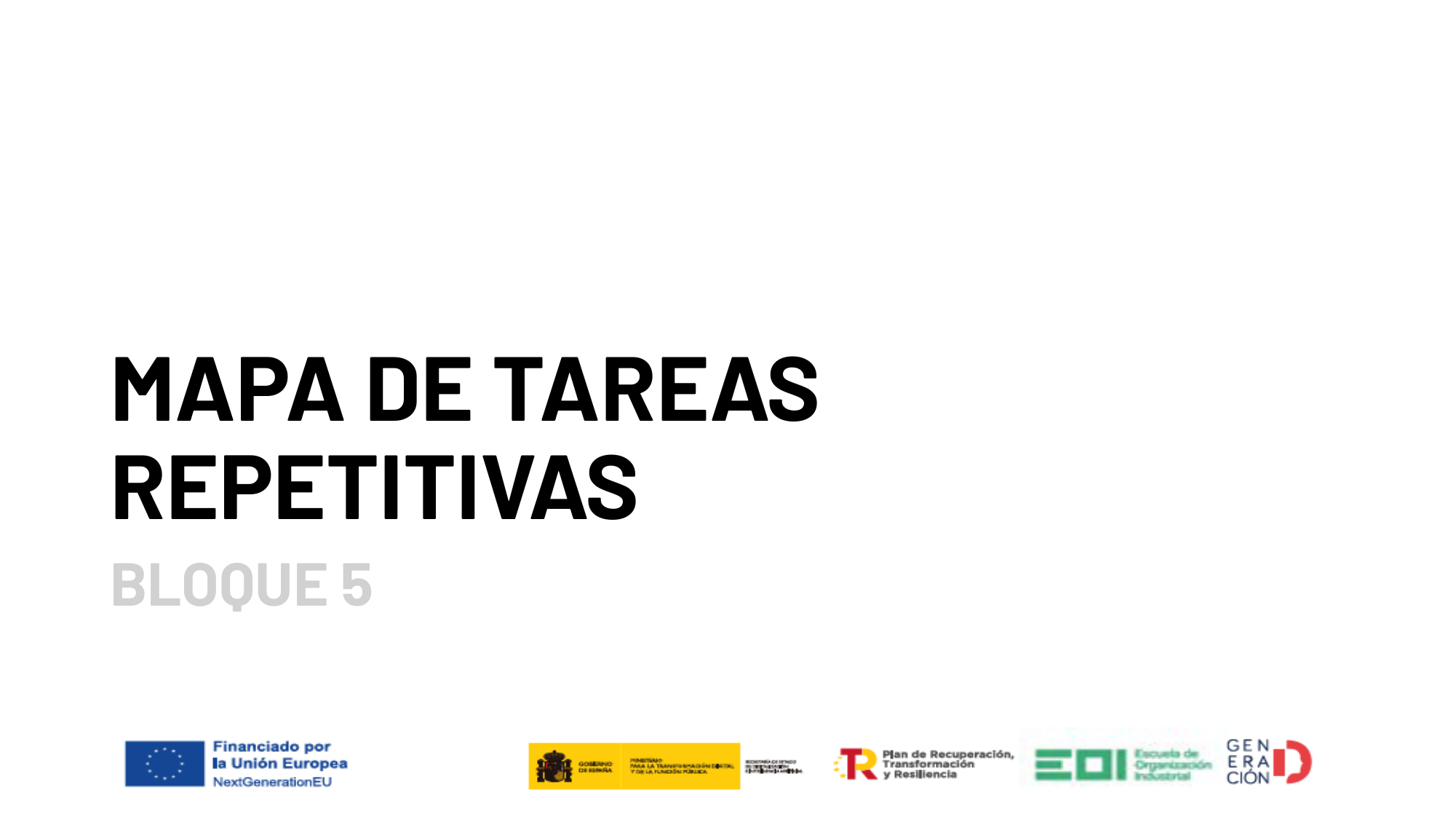

# MAPA DE TAREAS REPETITIVAS
BLOQUE 5